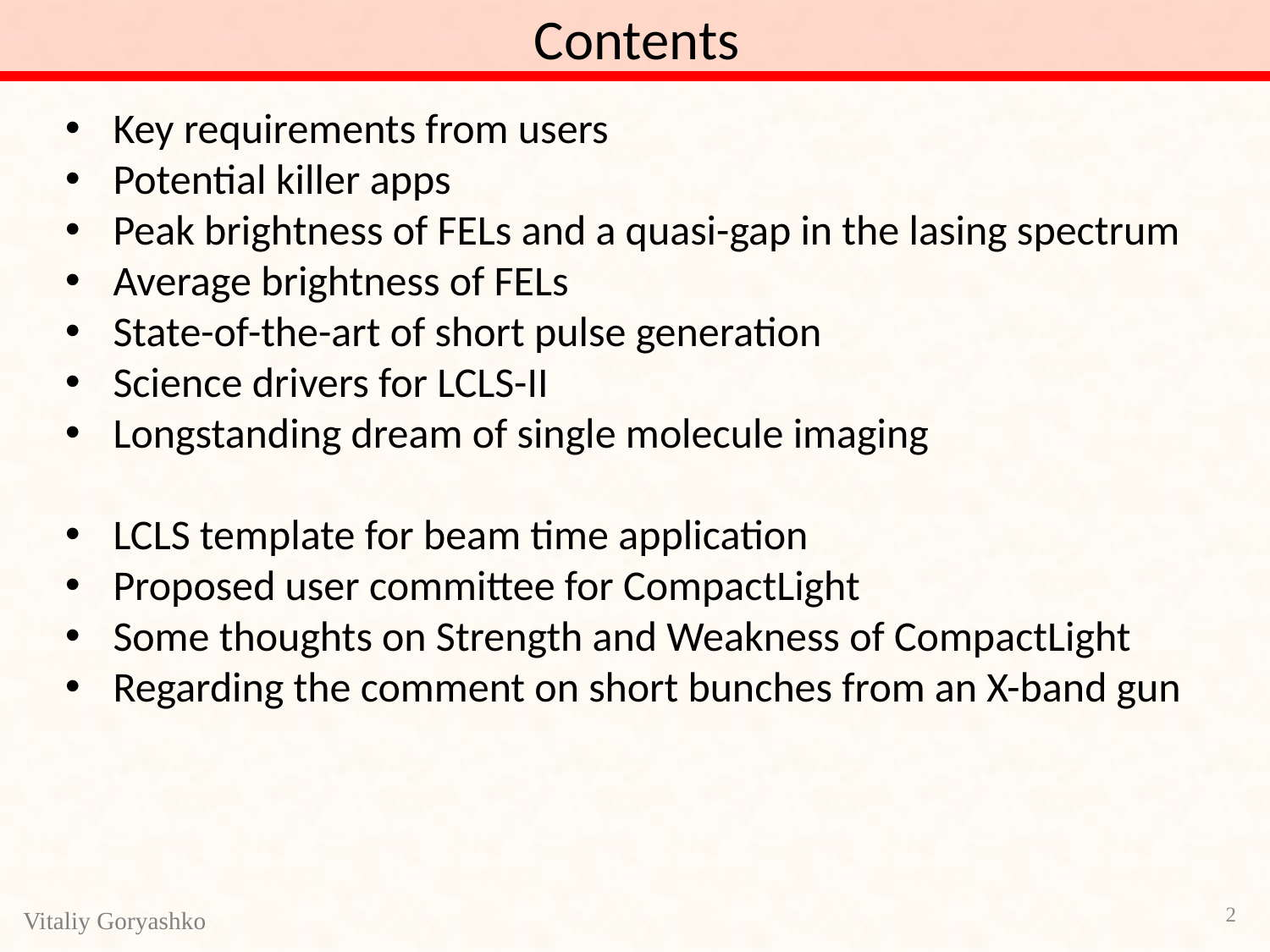

Contents
Key requirements from users
Potential killer apps
Peak brightness of FELs and a quasi-gap in the lasing spectrum
Average brightness of FELs
State-of-the-art of short pulse generation
Science drivers for LCLS-II
Longstanding dream of single molecule imaging

LCLS template for beam time application
Proposed user committee for CompactLight
Some thoughts on Strength and Weakness of CompactLight
Regarding the comment on short bunches from an X-band gun
2